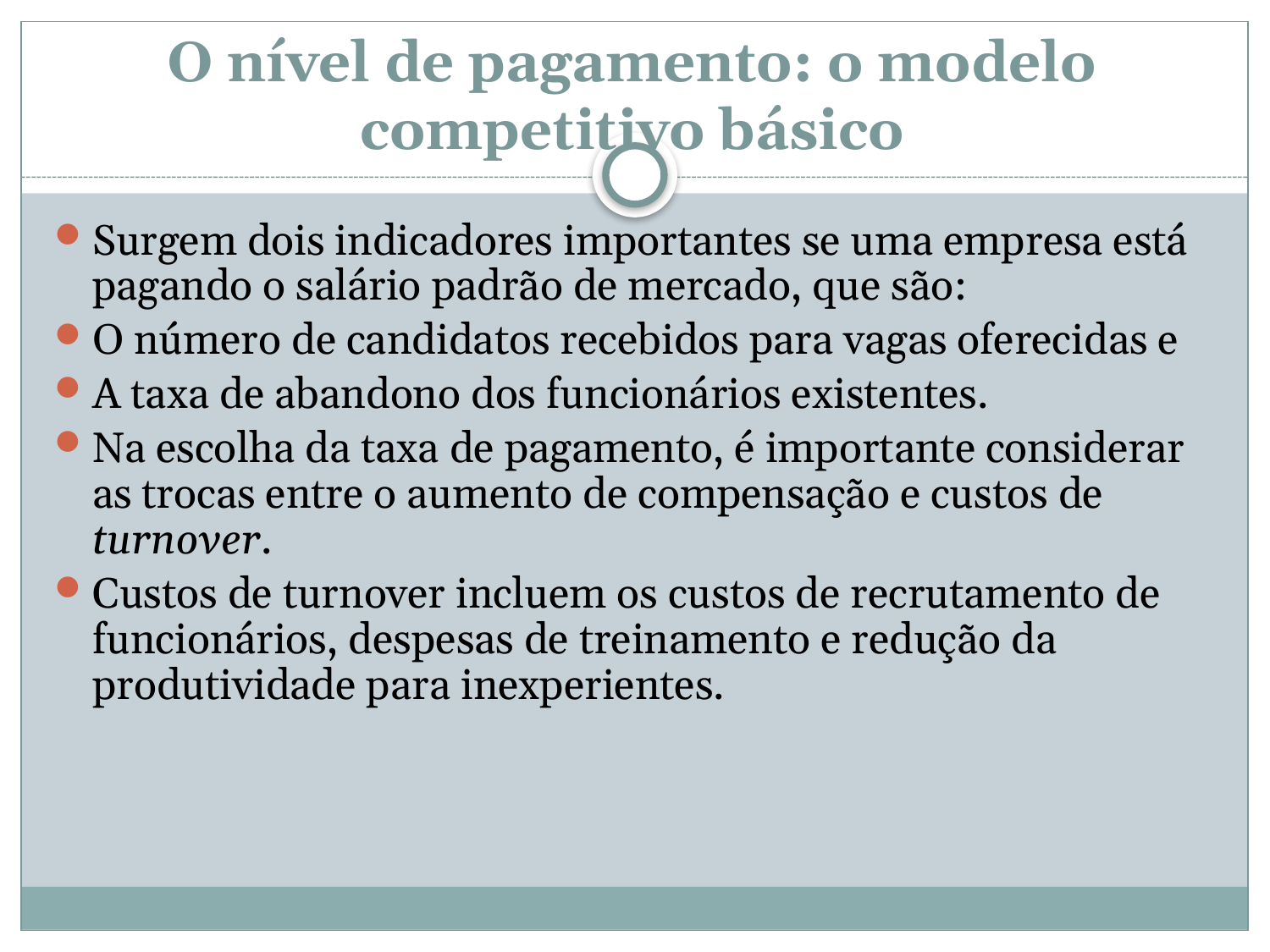

# O nível de pagamento: o modelo competitivo básico
Surgem dois indicadores importantes se uma empresa está pagando o salário padrão de mercado, que são:
O número de candidatos recebidos para vagas oferecidas e
A taxa de abandono dos funcionários existentes.
Na escolha da taxa de pagamento, é importante considerar as trocas entre o aumento de compensação e custos de turnover.
Custos de turnover incluem os custos de recrutamento de funcionários, despesas de treinamento e redução da produtividade para inexperientes.